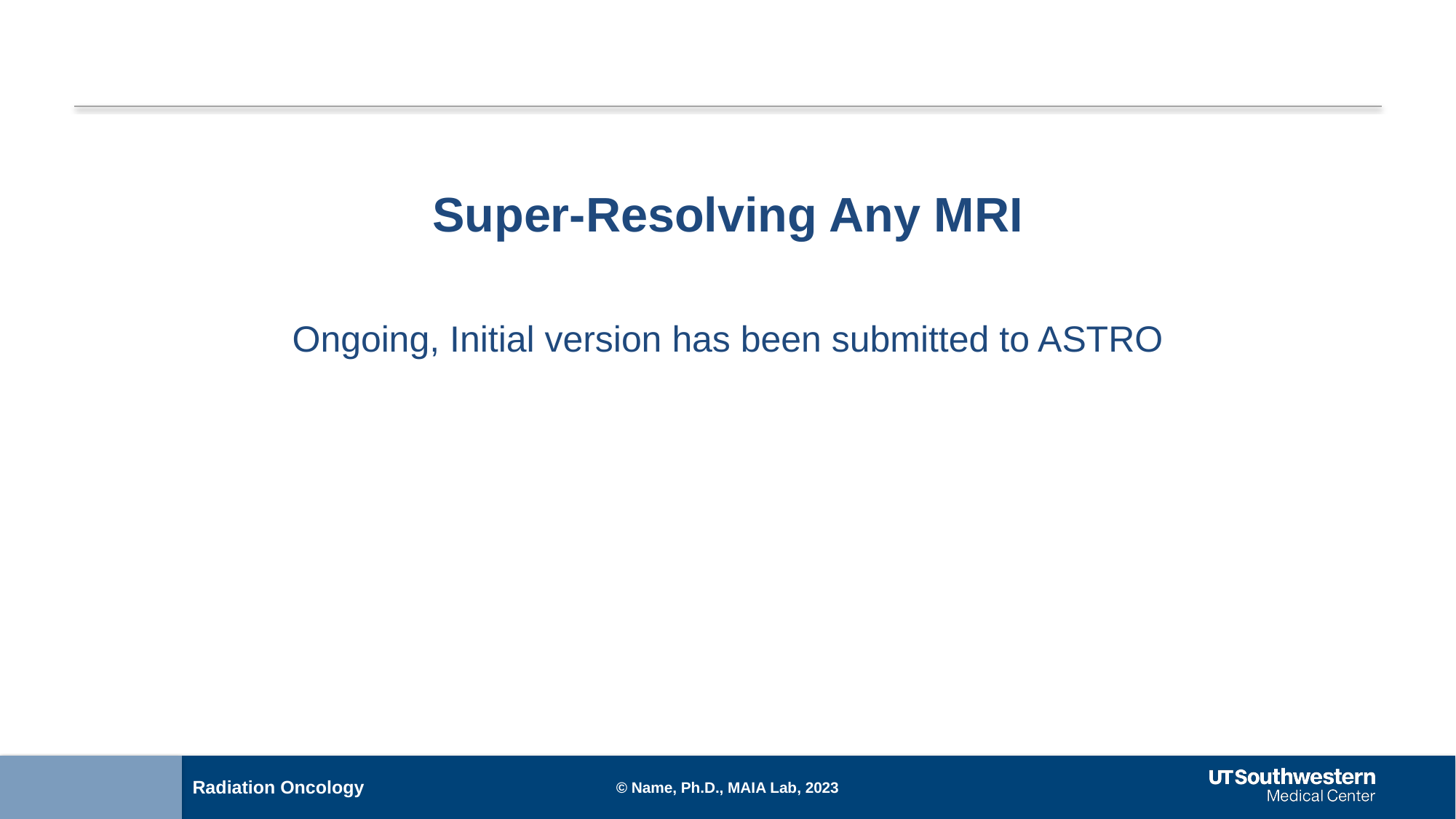

Super-Resolving Any MRI

Ongoing, Initial version has been submitted to ASTRO
© Name, Ph.D., MAIA Lab, 2023